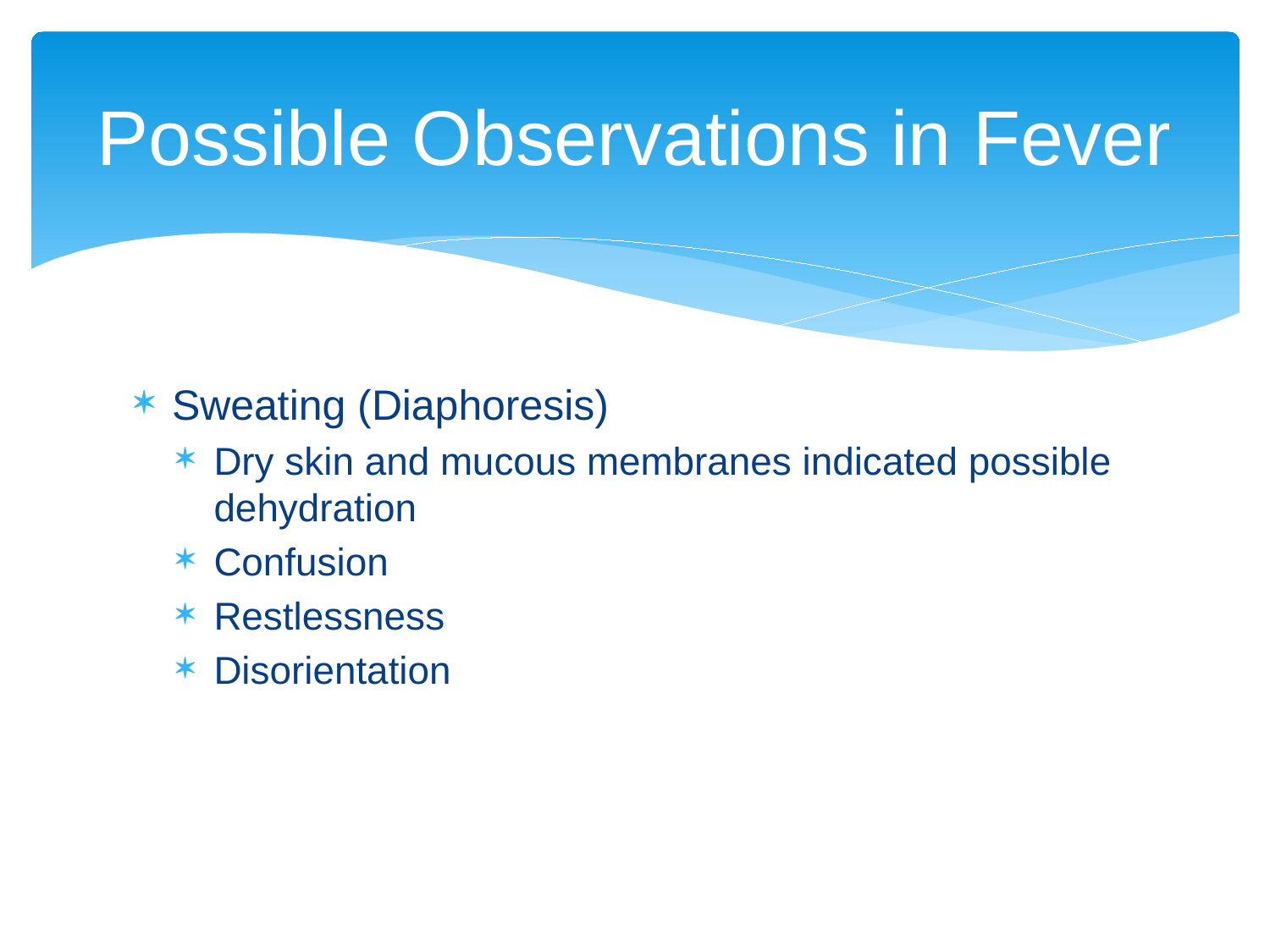

# Possible Observations in Fever
Sweating (Diaphoresis)
Dry skin and mucous membranes indicated possible dehydration
Confusion
Restlessness
Disorientation